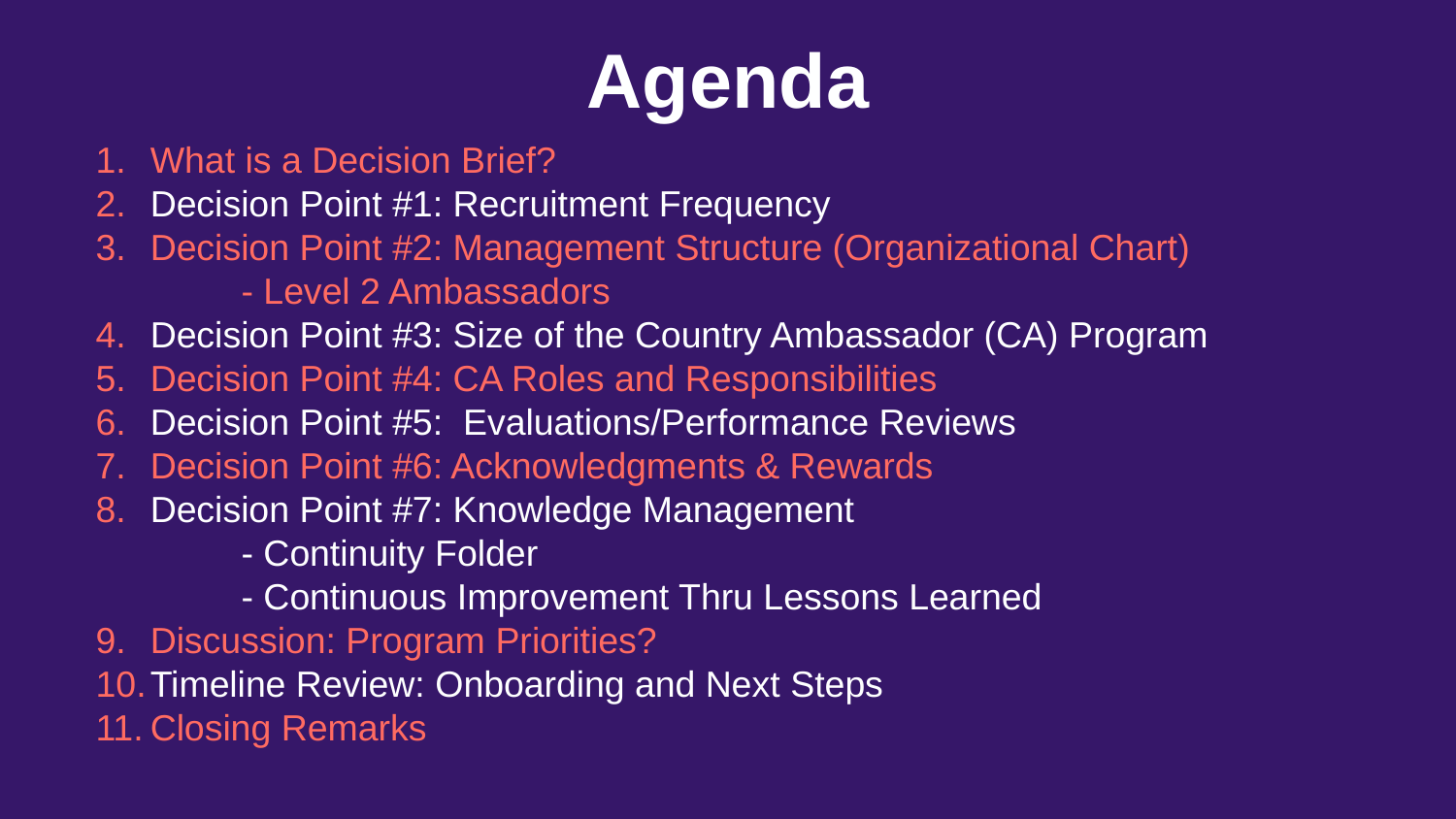

# Agenda
What is a Decision Brief?
Decision Point #1: Recruitment Frequency
Decision Point #2: Management Structure (Organizational Chart)
	- Level 2 Ambassadors
Decision Point #3: Size of the Country Ambassador (CA) Program
Decision Point #4: CA Roles and Responsibilities
Decision Point #5:  Evaluations/Performance Reviews
Decision Point #6: Acknowledgments & Rewards
Decision Point #7: Knowledge Management
	- Continuity Folder
	- Continuous Improvement Thru Lessons Learned
Discussion: Program Priorities?
Timeline Review: Onboarding and Next Steps
Closing Remarks